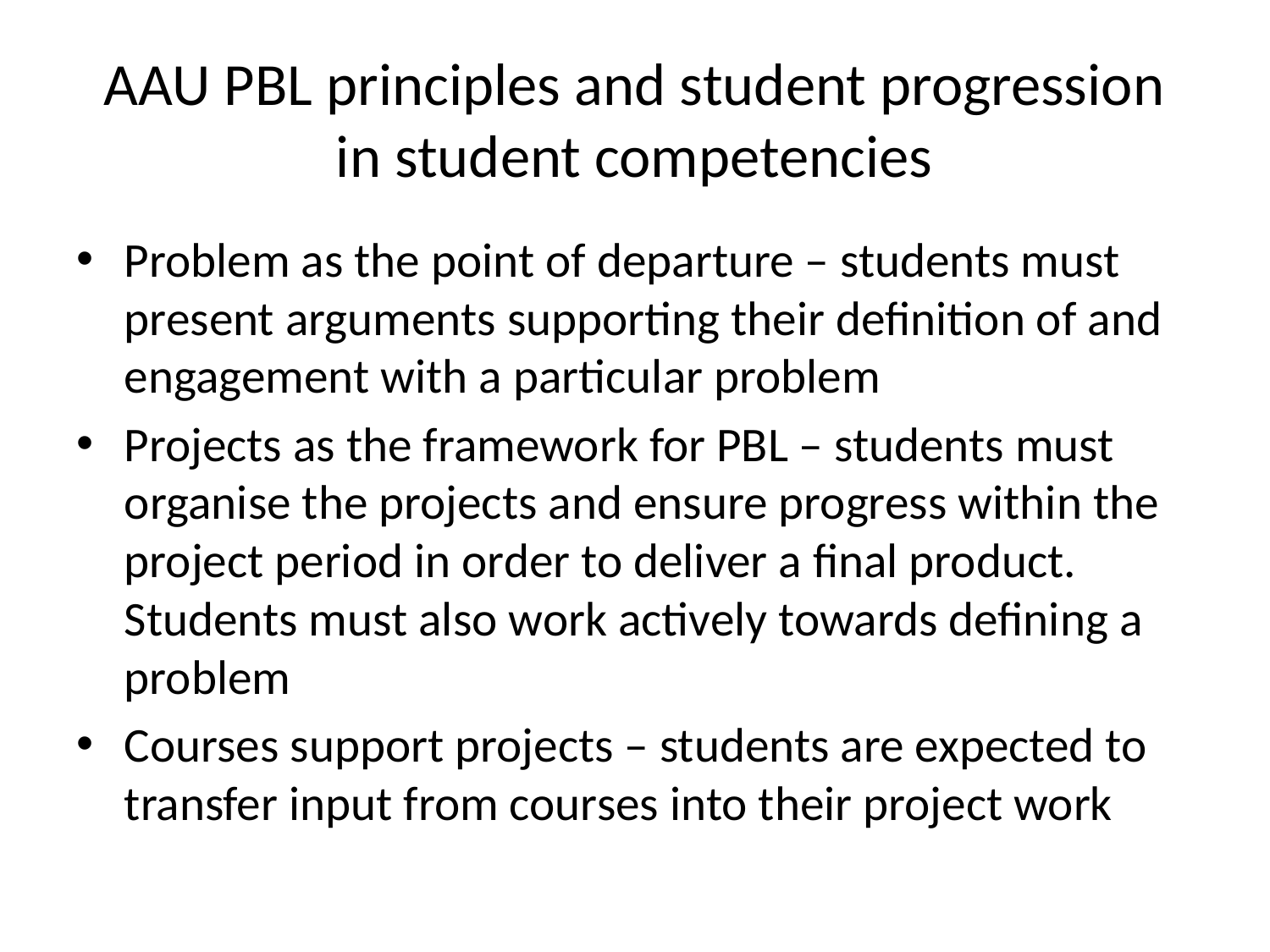

# AAU PBL principles and student progression in student competencies
Problem as the point of departure – students must present arguments supporting their definition of and engagement with a particular problem
Projects as the framework for PBL – students must organise the projects and ensure progress within the project period in order to deliver a final product. Students must also work actively towards defining a problem
Courses support projects – students are expected to transfer input from courses into their project work